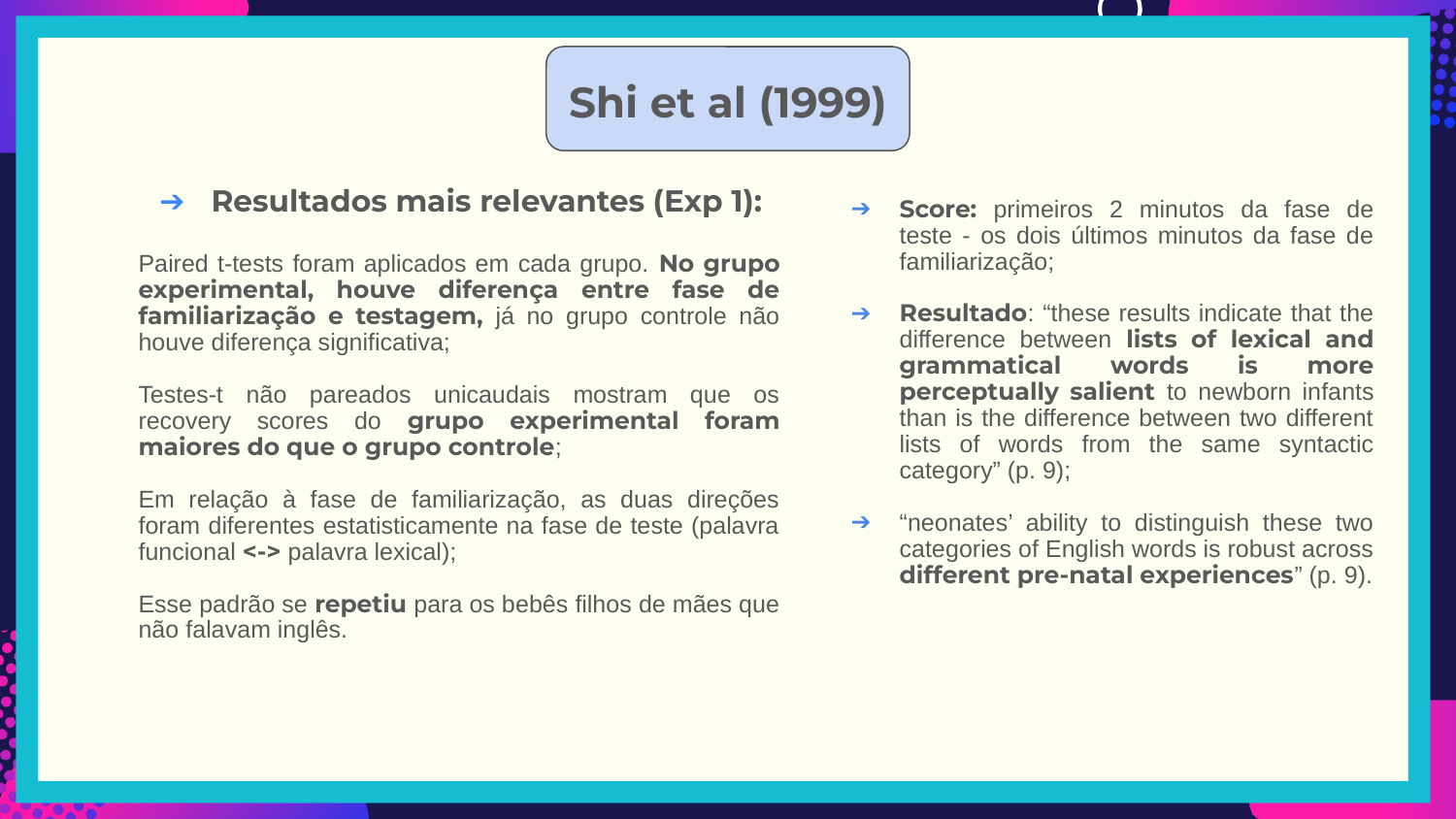

# Shi et al (1999)
Resultados mais relevantes (Exp 1):

Paired t-tests foram aplicados em cada grupo. No grupo experimental, houve diferença entre fase de familiarização e testagem, já no grupo controle não houve diferença significativa;

Testes-t não pareados unicaudais mostram que os recovery scores do grupo experimental foram maiores do que o grupo controle;

Em relação à fase de familiarização, as duas direções foram diferentes estatisticamente na fase de teste (palavra funcional <-> palavra lexical);

Esse padrão se repetiu para os bebês filhos de mães que não falavam inglês.
Score: primeiros 2 minutos da fase de teste - os dois últimos minutos da fase de familiarização;

Resultado: “these results indicate that the difference between lists of lexical and grammatical words is more perceptually salient to newborn infants than is the difference between two different lists of words from the same syntactic category” (p. 9);

“neonates’ ability to distinguish these two categories of English words is robust across different pre-natal experiences” (p. 9).